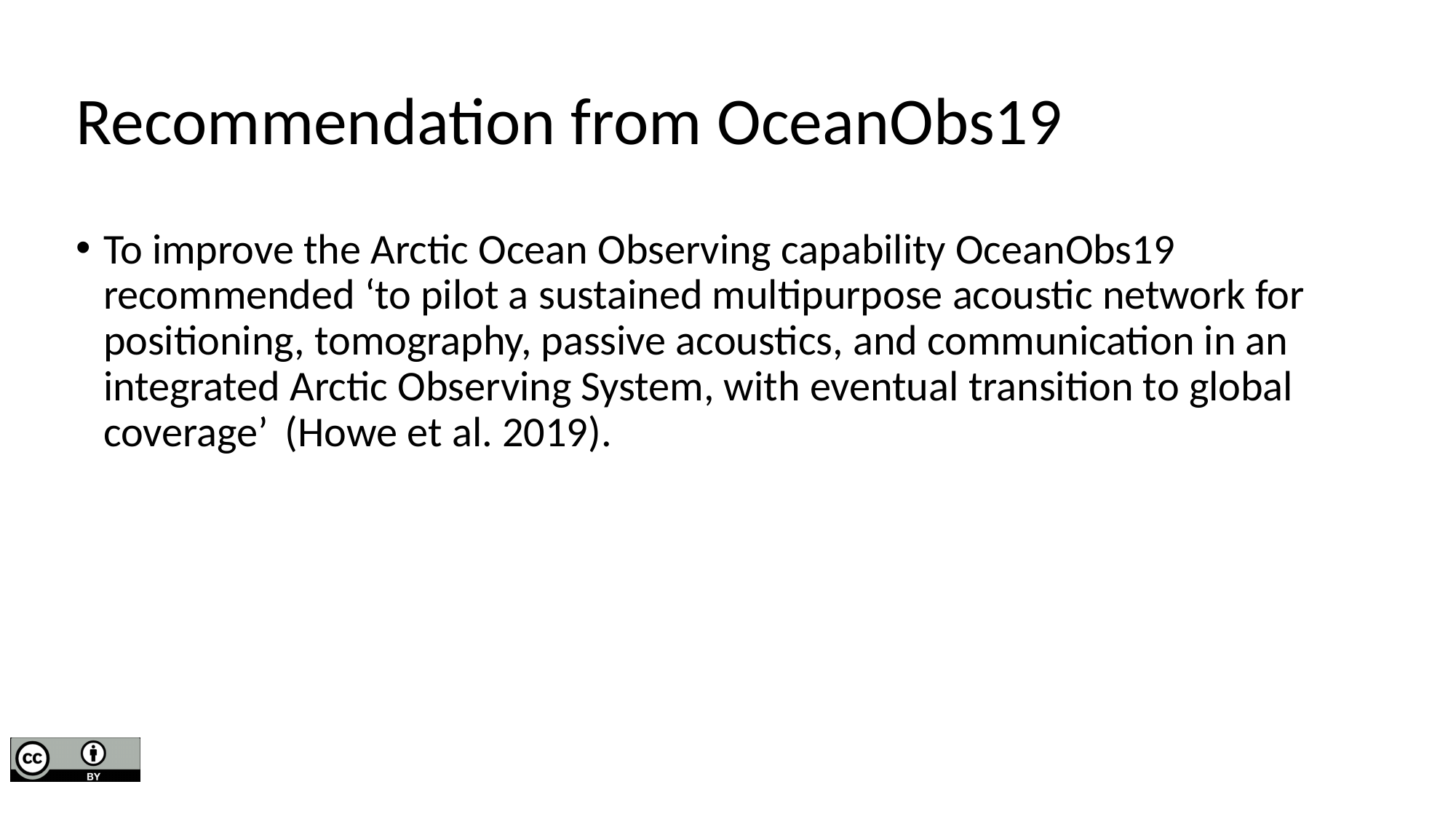

# Recommendation from OceanObs19

To improve the Arctic Ocean Observing capability OceanObs19 recommended ‘to pilot a sustained multipurpose acoustic network for positioning, tomography, passive acoustics, and communication in an integrated Arctic Observing System, with eventual transition to global coverage’  (Howe et al. 2019).